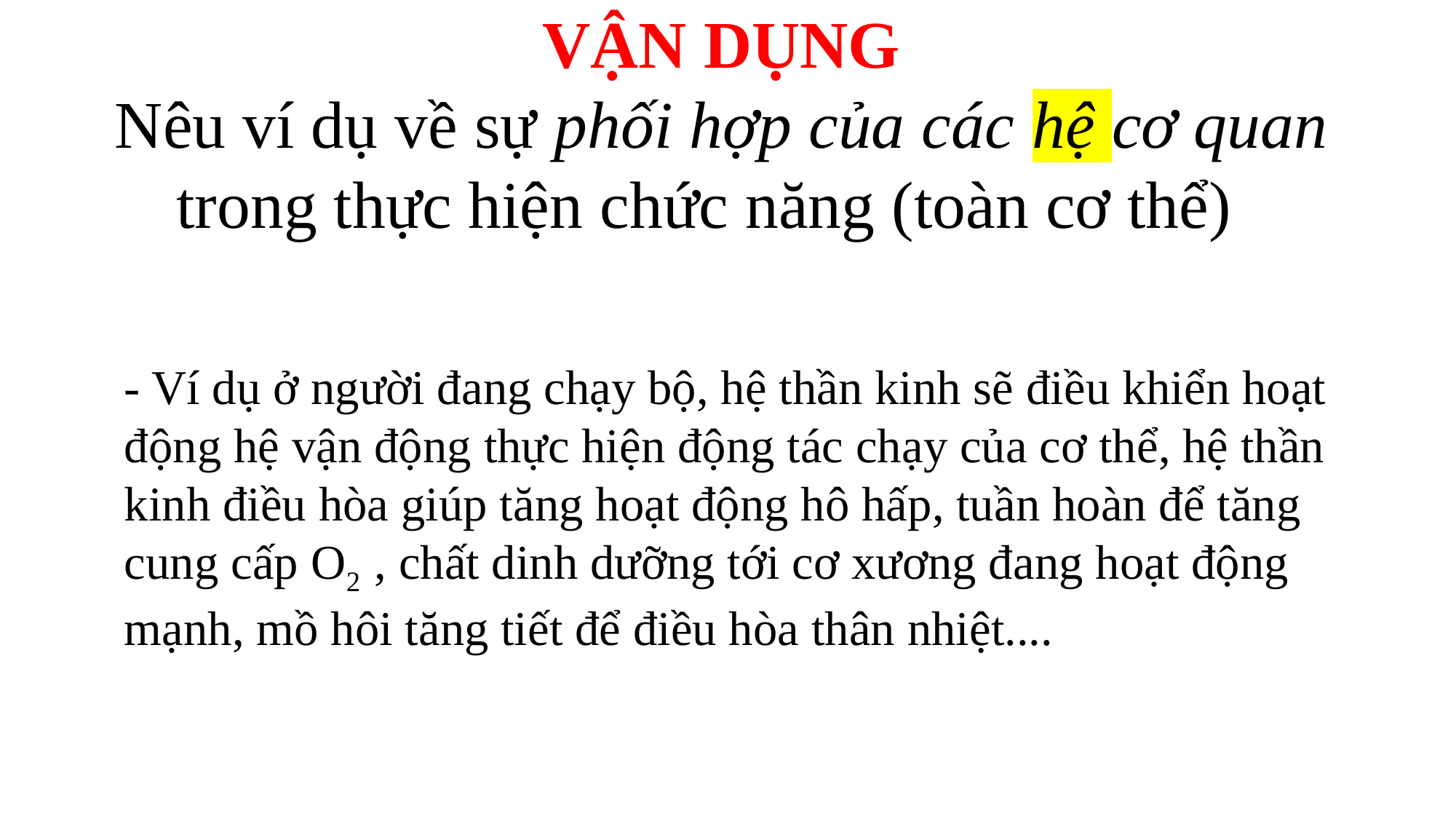

VẬN DỤNG
Nêu ví dụ về sự phối hợp của các hệ cơ quan trong thực hiện chức năng (toàn cơ thể)

- Ví dụ ở người đang chạy bộ, hệ thần kinh sẽ điều khiển hoạt động hệ vận động thực hiện động tác chạy của cơ thể, hệ thần kinh điều hòa giúp tăng hoạt động hô hấp, tuần hoàn để tăng cung cấp O2  , chất dinh dưỡng tới cơ xương đang hoạt động mạnh, mồ hôi tăng tiết để điều hòa thân nhiệt....